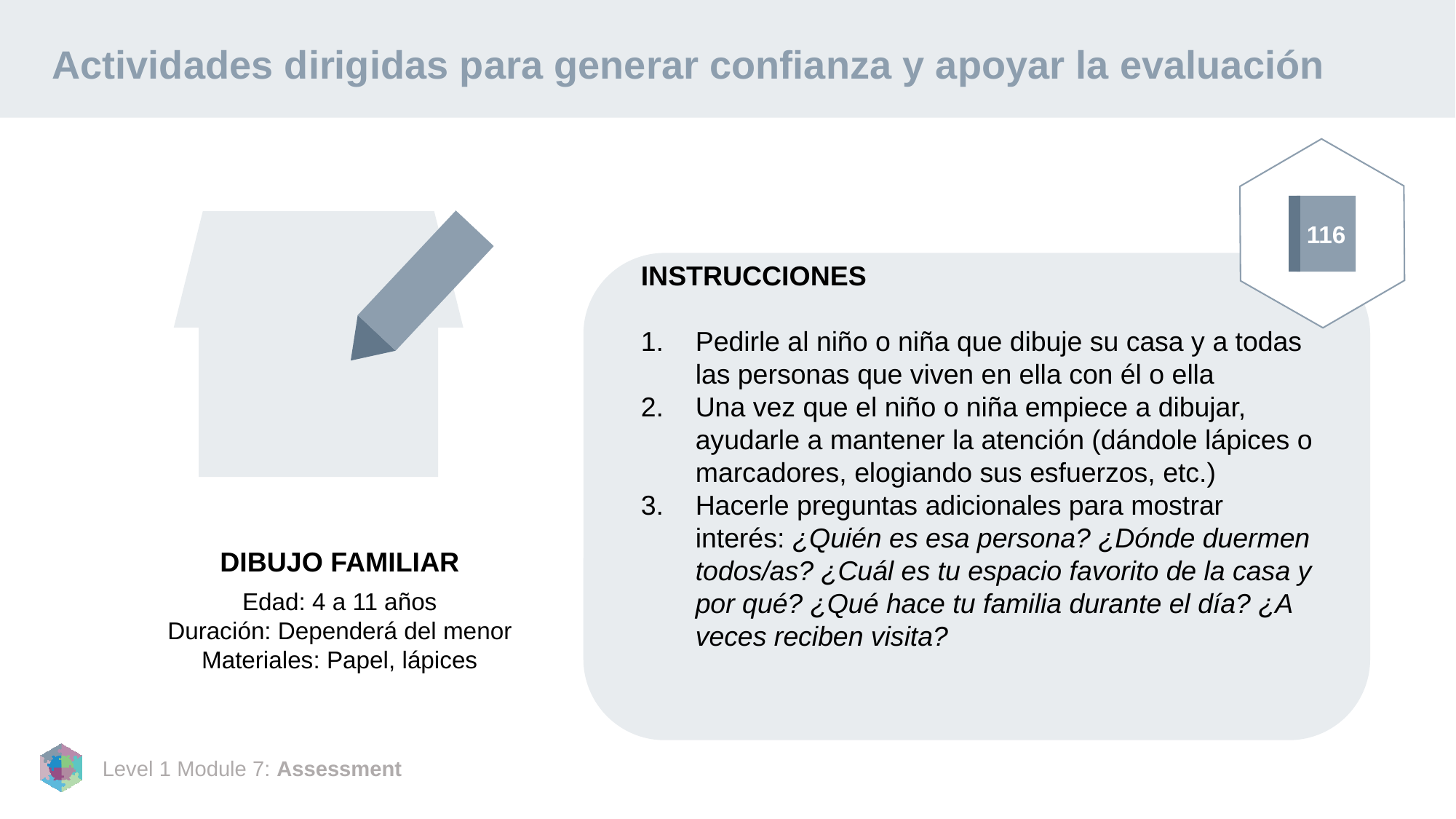

# Actividades dirigidas para generar confianza y apoyar la evaluación

116

INSTRUCCIONES

Pedirle al niño o niña que dibuje su casa y a todas las personas que viven en ella con él o ella
Una vez que el niño o niña empiece a dibujar, ayudarle a mantener la atención (dándole lápices o marcadores, elogiando sus esfuerzos, etc.)
Hacerle preguntas adicionales para mostrar interés: ¿Quién es esa persona? ¿Dónde duermen todos/as? ¿Cuál es tu espacio favorito de la casa y por qué? ¿Qué hace tu familia durante el día? ¿A veces reciben visita?
DIBUJO FAMILIAR
Edad: 4 a 11 años
Duración: Dependerá del menor
Materiales: Papel, lápices